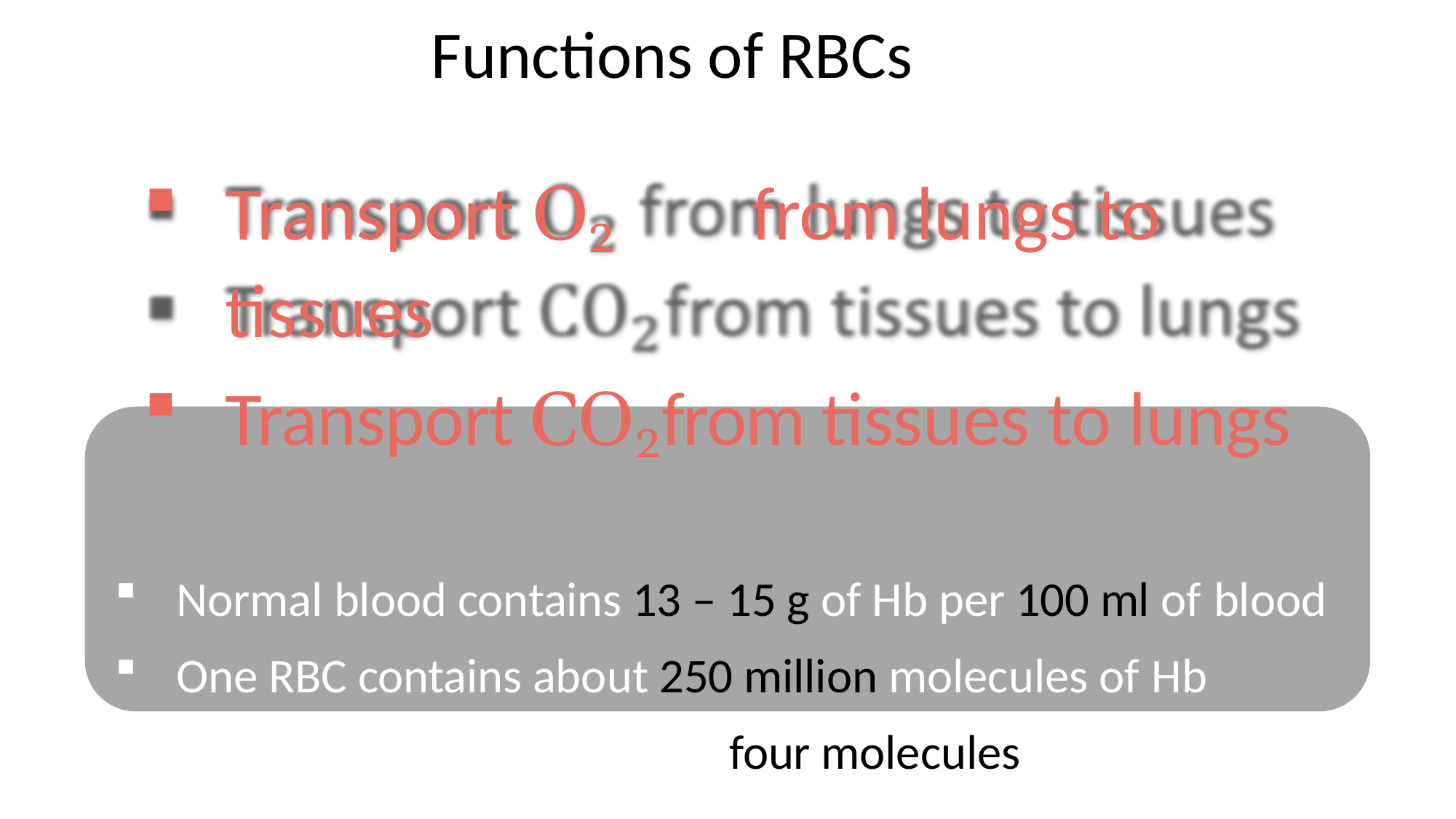

# Functions of RBCs

Transport O2	from lungs to tissues
Transport CO2from tissues to lungs

Normal blood contains 13 – 15 g of Hb per 100 ml of blood
One RBC contains about 250 million molecules of Hb
Each molecule of Hb carries four molecules of oxygen